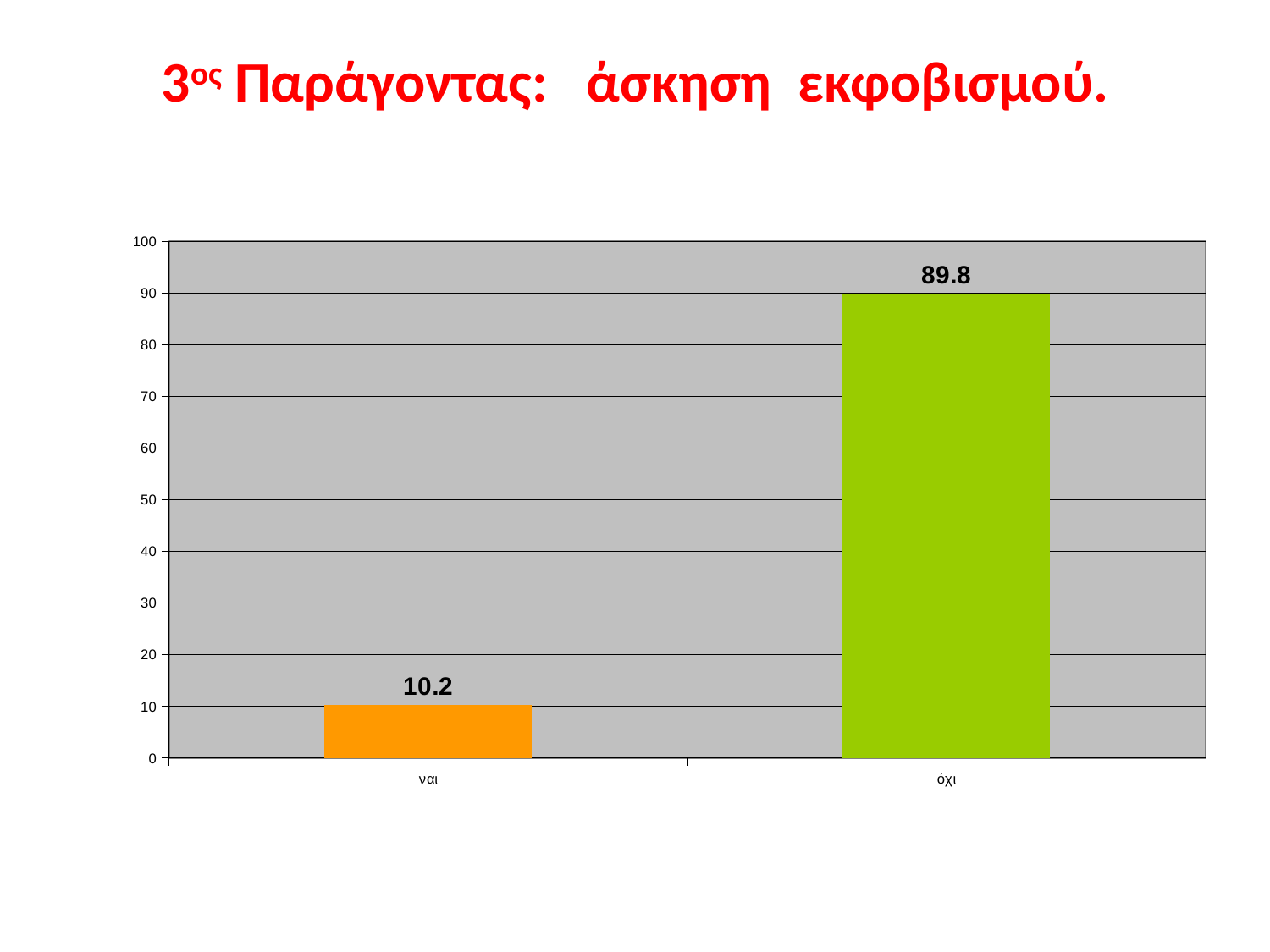

# 3ος Παράγοντας:   άσκηση  εκφοβισμού.

### Chart

| Category | % |
|---|---|
| ναι | 10.2 |
| όχι | 89.8 |